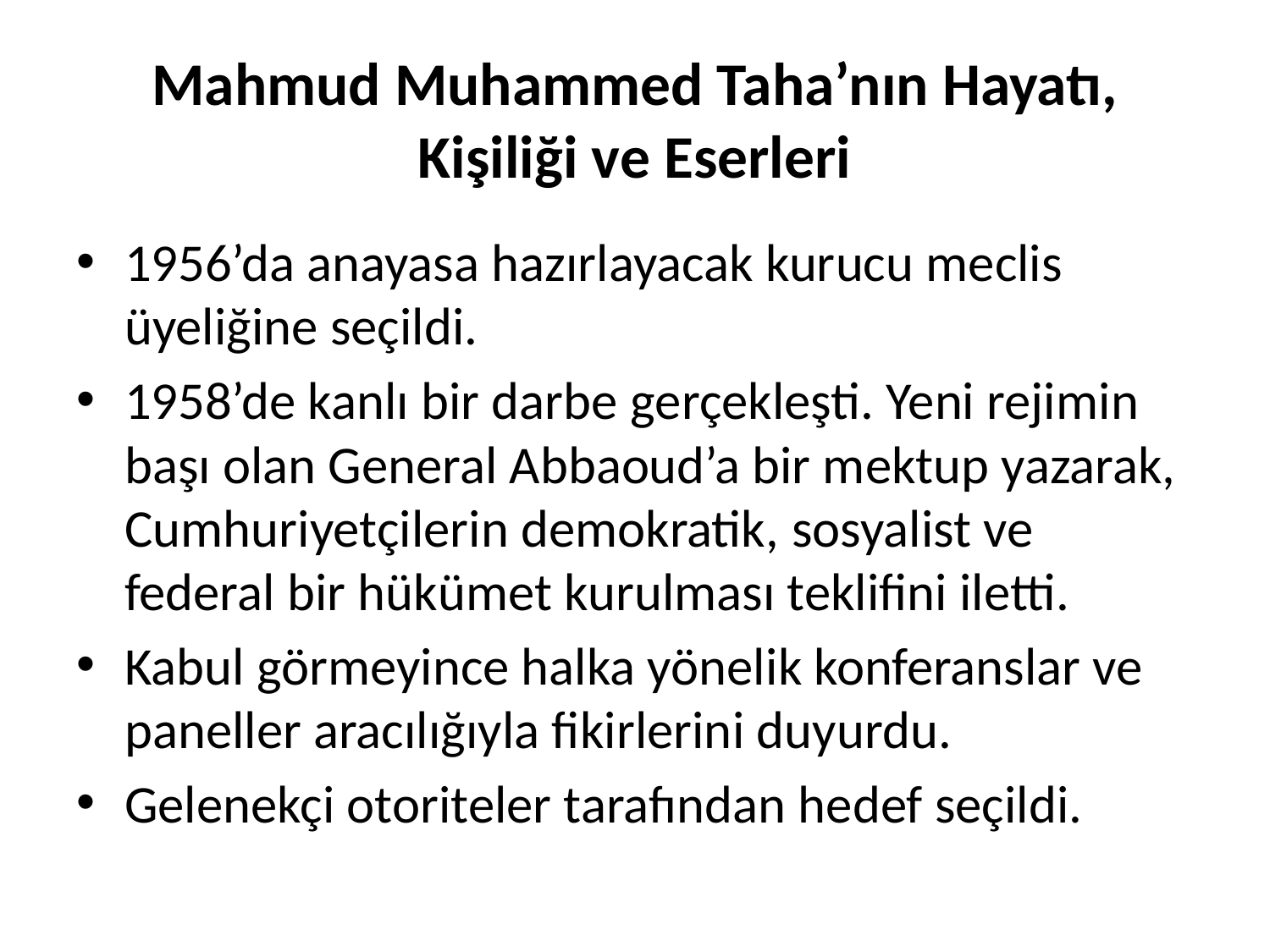

# Mahmud Muhammed Taha’nın Hayatı, Kişiliği ve Eserleri
1956’da anayasa hazırlayacak kurucu meclis üyeliğine seçildi.
1958’de kanlı bir darbe gerçekleşti. Yeni rejimin başı olan General Abbaoud’a bir mektup yazarak, Cumhuriyetçilerin demokratik, sosyalist ve federal bir hükümet kurulması teklifini iletti.
Kabul görmeyince halka yönelik konferanslar ve paneller aracılığıyla fikirlerini duyurdu.
Gelenekçi otoriteler tarafından hedef seçildi.